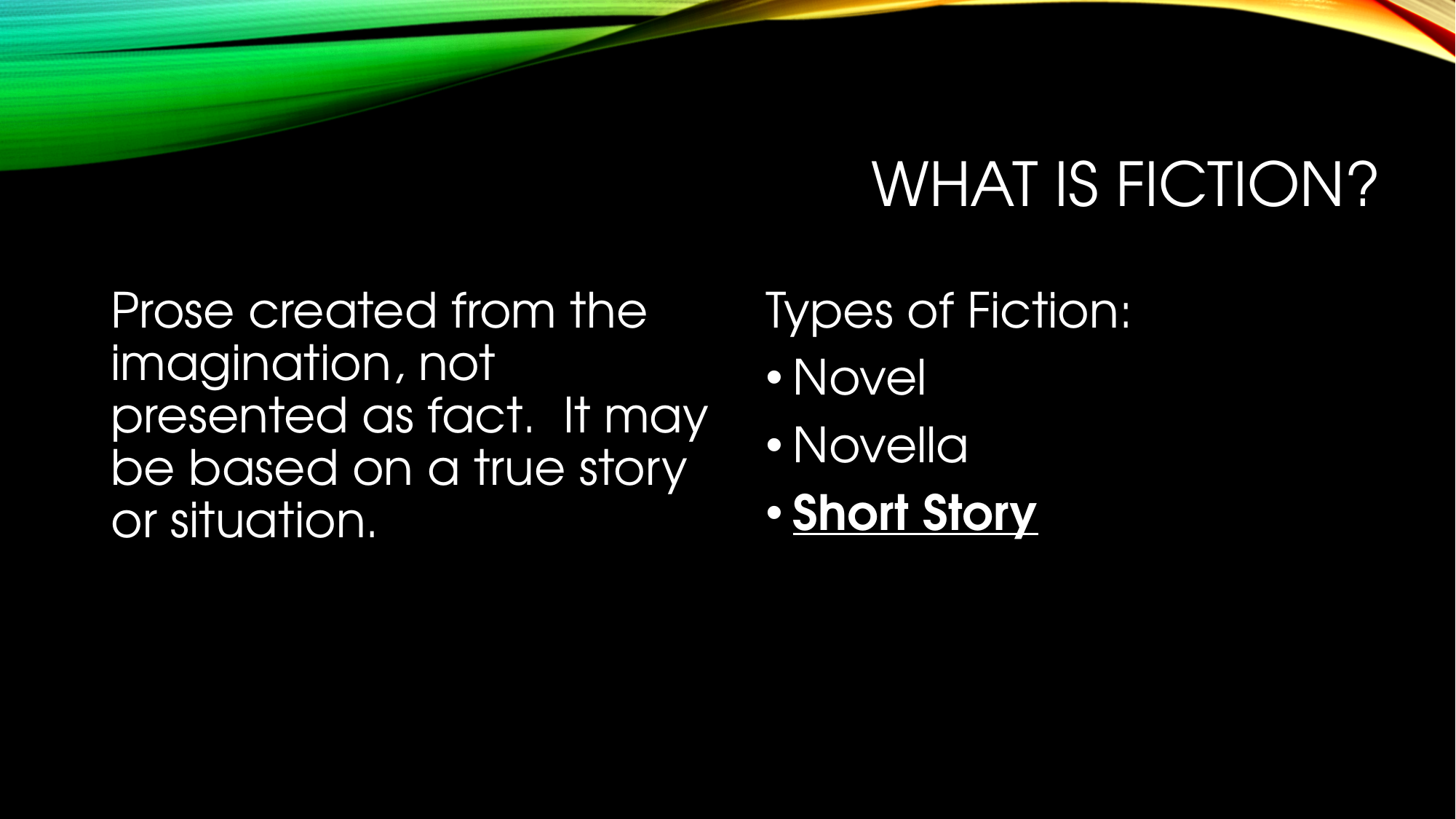

What is Fiction?
Prose created from the imagination, not presented as fact.  It may be based on a true story or situation.

Types of Fiction:
Novel
Novella
Short Story